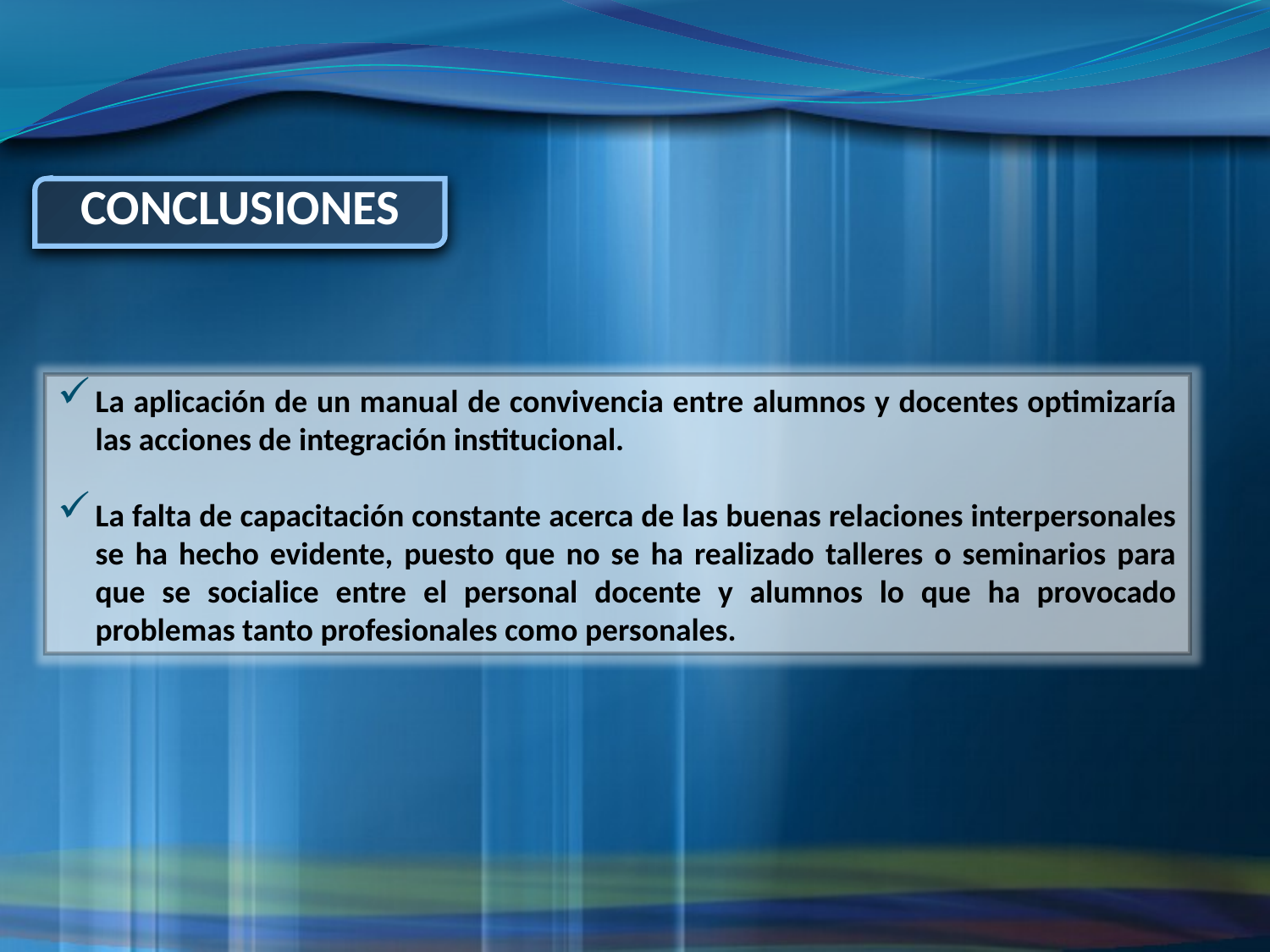

CONCLUSIONES
La aplicación de un manual de convivencia entre alumnos y docentes optimizaría las acciones de integración institucional.

La falta de capacitación constante acerca de las buenas relaciones interpersonales se ha hecho evidente, puesto que no se ha realizado talleres o seminarios para que se socialice entre el personal docente y alumnos lo que ha provocado problemas tanto profesionales como personales.